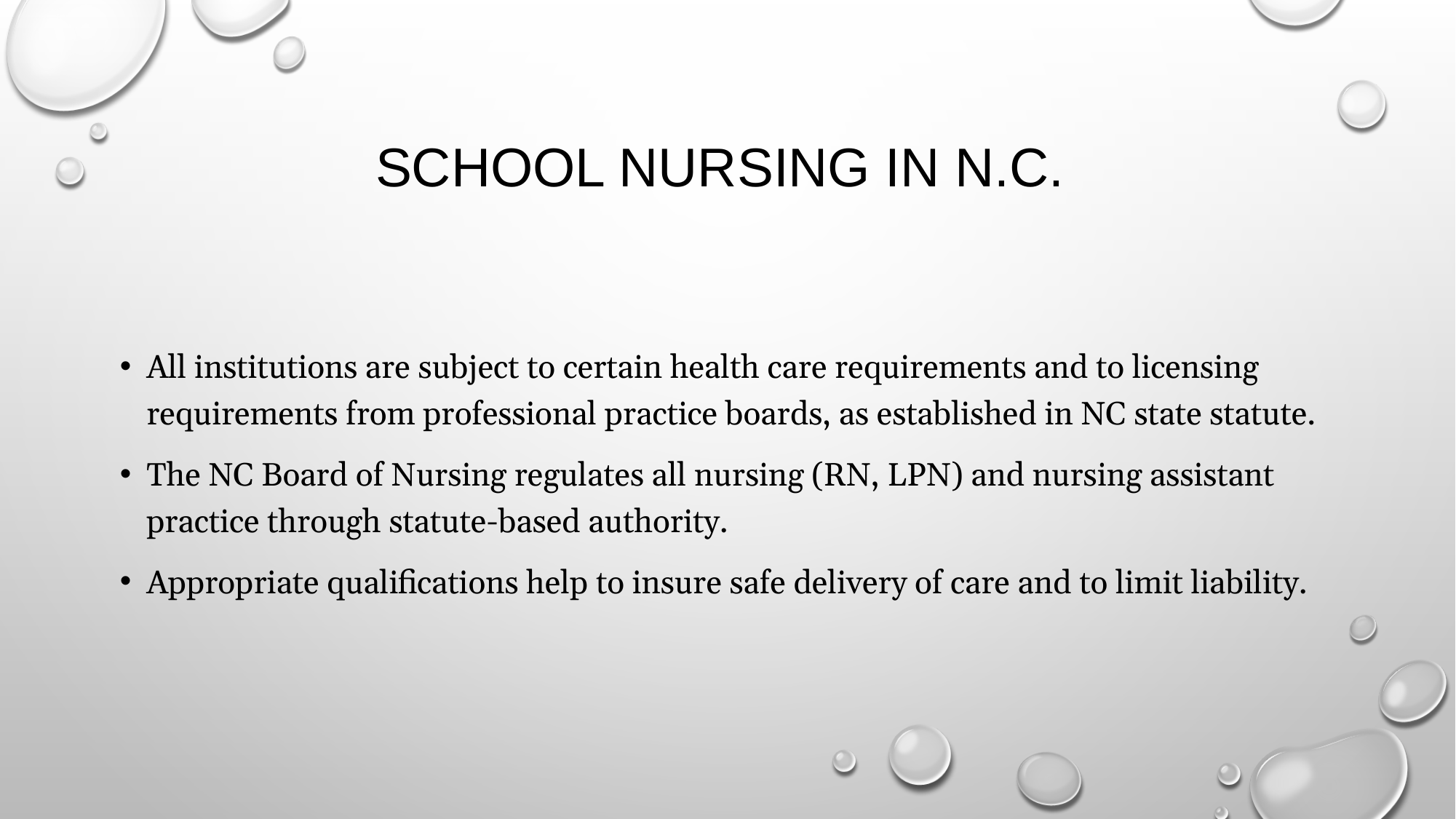

# School Nursing in N.C.

All institutions are subject to certain health care requirements and to licensing requirements from professional practice boards, as established in NC state statute.
The NC Board of Nursing regulates all nursing (RN, LPN) and nursing assistant practice through statute-based authority.
Appropriate qualifications help to insure safe delivery of care and to limit liability.